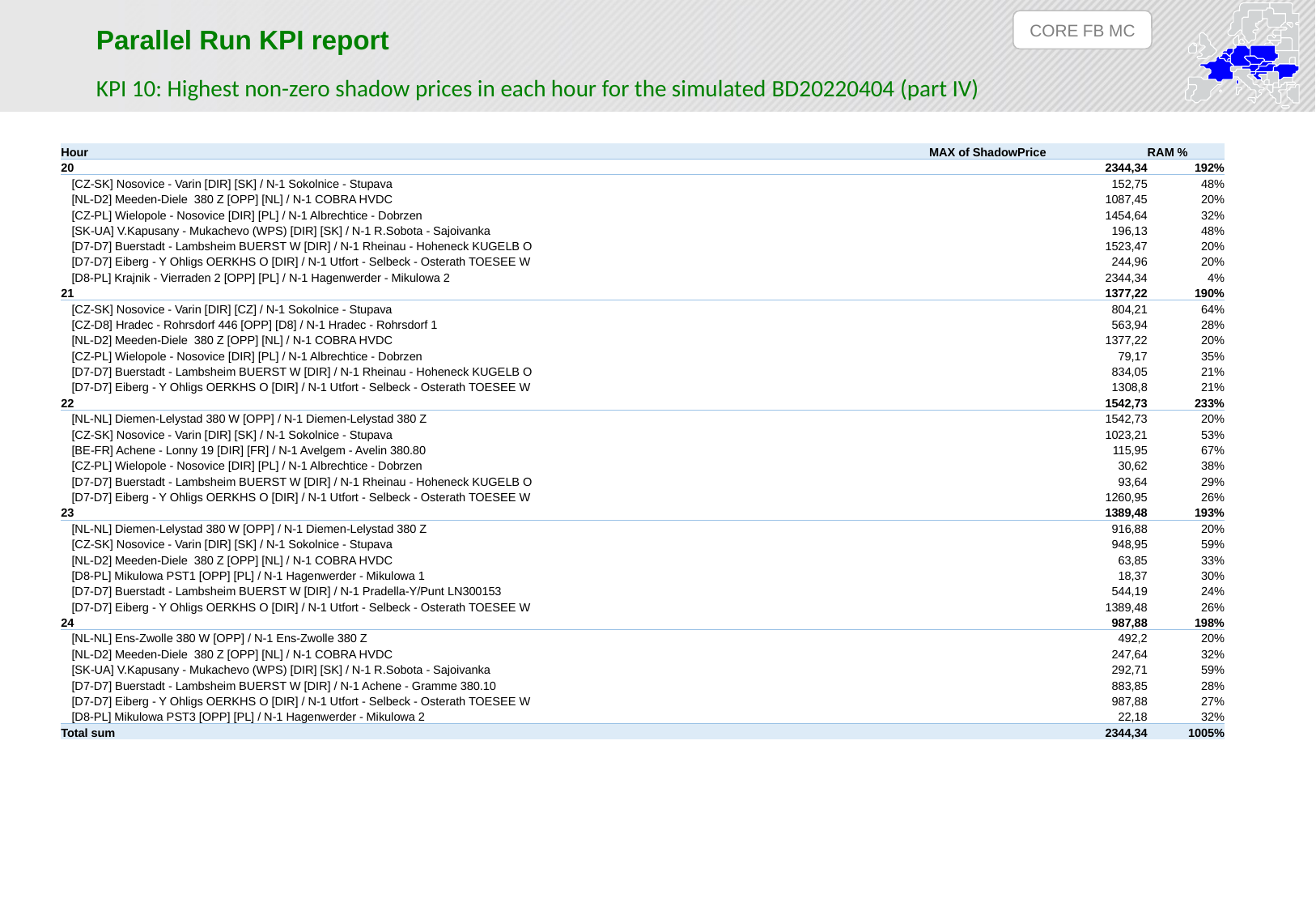

CORE FB MC
Parallel Run KPI report
KPI 10: Highest non-zero shadow prices in each hour for the simulated BD20220404 (part IV)
| Hour | MAX of ShadowPrice | RAM % |
| --- | --- | --- |
| 20 | 2344,34 | 192% |
| [CZ-SK] Nosovice - Varin [DIR] [SK] / N-1 Sokolnice - Stupava | 152,75 | 48% |
| [NL-D2] Meeden-Diele 380 Z [OPP] [NL] / N-1 COBRA HVDC | 1087,45 | 20% |
| [CZ-PL] Wielopole - Nosovice [DIR] [PL] / N-1 Albrechtice - Dobrzen | 1454,64 | 32% |
| [SK-UA] V.Kapusany - Mukachevo (WPS) [DIR] [SK] / N-1 R.Sobota - Sajoivanka | 196,13 | 48% |
| [D7-D7] Buerstadt - Lambsheim BUERST W [DIR] / N-1 Rheinau - Hoheneck KUGELB O | 1523,47 | 20% |
| [D7-D7] Eiberg - Y Ohligs OERKHS O [DIR] / N-1 Utfort - Selbeck - Osterath TOESEE W | 244,96 | 20% |
| [D8-PL] Krajnik - Vierraden 2 [OPP] [PL] / N-1 Hagenwerder - Mikulowa 2 | 2344,34 | 4% |
| 21 | 1377,22 | 190% |
| [CZ-SK] Nosovice - Varin [DIR] [CZ] / N-1 Sokolnice - Stupava | 804,21 | 64% |
| [CZ-D8] Hradec - Rohrsdorf 446 [OPP] [D8] / N-1 Hradec - Rohrsdorf 1 | 563,94 | 28% |
| [NL-D2] Meeden-Diele 380 Z [OPP] [NL] / N-1 COBRA HVDC | 1377,22 | 20% |
| [CZ-PL] Wielopole - Nosovice [DIR] [PL] / N-1 Albrechtice - Dobrzen | 79,17 | 35% |
| [D7-D7] Buerstadt - Lambsheim BUERST W [DIR] / N-1 Rheinau - Hoheneck KUGELB O | 834,05 | 21% |
| [D7-D7] Eiberg - Y Ohligs OERKHS O [DIR] / N-1 Utfort - Selbeck - Osterath TOESEE W | 1308,8 | 21% |
| 22 | 1542,73 | 233% |
| [NL-NL] Diemen-Lelystad 380 W [OPP] / N-1 Diemen-Lelystad 380 Z | 1542,73 | 20% |
| [CZ-SK] Nosovice - Varin [DIR] [SK] / N-1 Sokolnice - Stupava | 1023,21 | 53% |
| [BE-FR] Achene - Lonny 19 [DIR] [FR] / N-1 Avelgem - Avelin 380.80 | 115,95 | 67% |
| [CZ-PL] Wielopole - Nosovice [DIR] [PL] / N-1 Albrechtice - Dobrzen | 30,62 | 38% |
| [D7-D7] Buerstadt - Lambsheim BUERST W [DIR] / N-1 Rheinau - Hoheneck KUGELB O | 93,64 | 29% |
| [D7-D7] Eiberg - Y Ohligs OERKHS O [DIR] / N-1 Utfort - Selbeck - Osterath TOESEE W | 1260,95 | 26% |
| 23 | 1389,48 | 193% |
| [NL-NL] Diemen-Lelystad 380 W [OPP] / N-1 Diemen-Lelystad 380 Z | 916,88 | 20% |
| [CZ-SK] Nosovice - Varin [DIR] [SK] / N-1 Sokolnice - Stupava | 948,95 | 59% |
| [NL-D2] Meeden-Diele 380 Z [OPP] [NL] / N-1 COBRA HVDC | 63,85 | 33% |
| [D8-PL] Mikulowa PST1 [OPP] [PL] / N-1 Hagenwerder - Mikulowa 1 | 18,37 | 30% |
| [D7-D7] Buerstadt - Lambsheim BUERST W [DIR] / N-1 Pradella-Y/Punt LN300153 | 544,19 | 24% |
| [D7-D7] Eiberg - Y Ohligs OERKHS O [DIR] / N-1 Utfort - Selbeck - Osterath TOESEE W | 1389,48 | 26% |
| 24 | 987,88 | 198% |
| [NL-NL] Ens-Zwolle 380 W [OPP] / N-1 Ens-Zwolle 380 Z | 492,2 | 20% |
| [NL-D2] Meeden-Diele 380 Z [OPP] [NL] / N-1 COBRA HVDC | 247,64 | 32% |
| [SK-UA] V.Kapusany - Mukachevo (WPS) [DIR] [SK] / N-1 R.Sobota - Sajoivanka | 292,71 | 59% |
| [D7-D7] Buerstadt - Lambsheim BUERST W [DIR] / N-1 Achene - Gramme 380.10 | 883,85 | 28% |
| [D7-D7] Eiberg - Y Ohligs OERKHS O [DIR] / N-1 Utfort - Selbeck - Osterath TOESEE W | 987,88 | 27% |
| [D8-PL] Mikulowa PST3 [OPP] [PL] / N-1 Hagenwerder - Mikulowa 2 | 22,18 | 32% |
| Total sum | 2344,34 | 1005% |